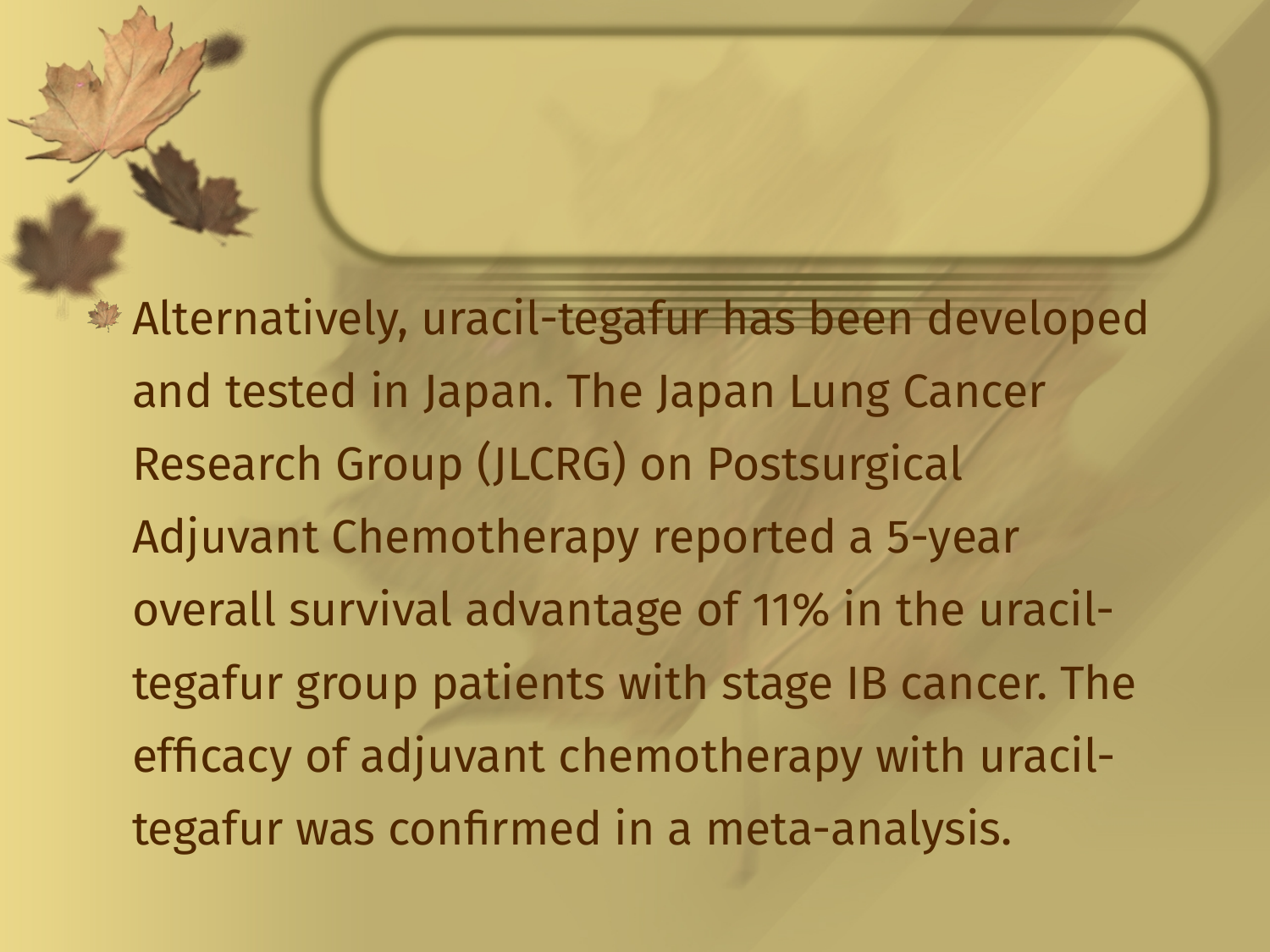

#
Alternatively, uracil-tegafur has been developed and tested in Japan. The Japan Lung Cancer Research Group (JLCRG) on Postsurgical Adjuvant Chemotherapy reported a 5-year overall survival advantage of 11% in the uracil-tegafur group patients with stage IB cancer. The efficacy of adjuvant chemotherapy with uracil-tegafur was confirmed in a meta-analysis.